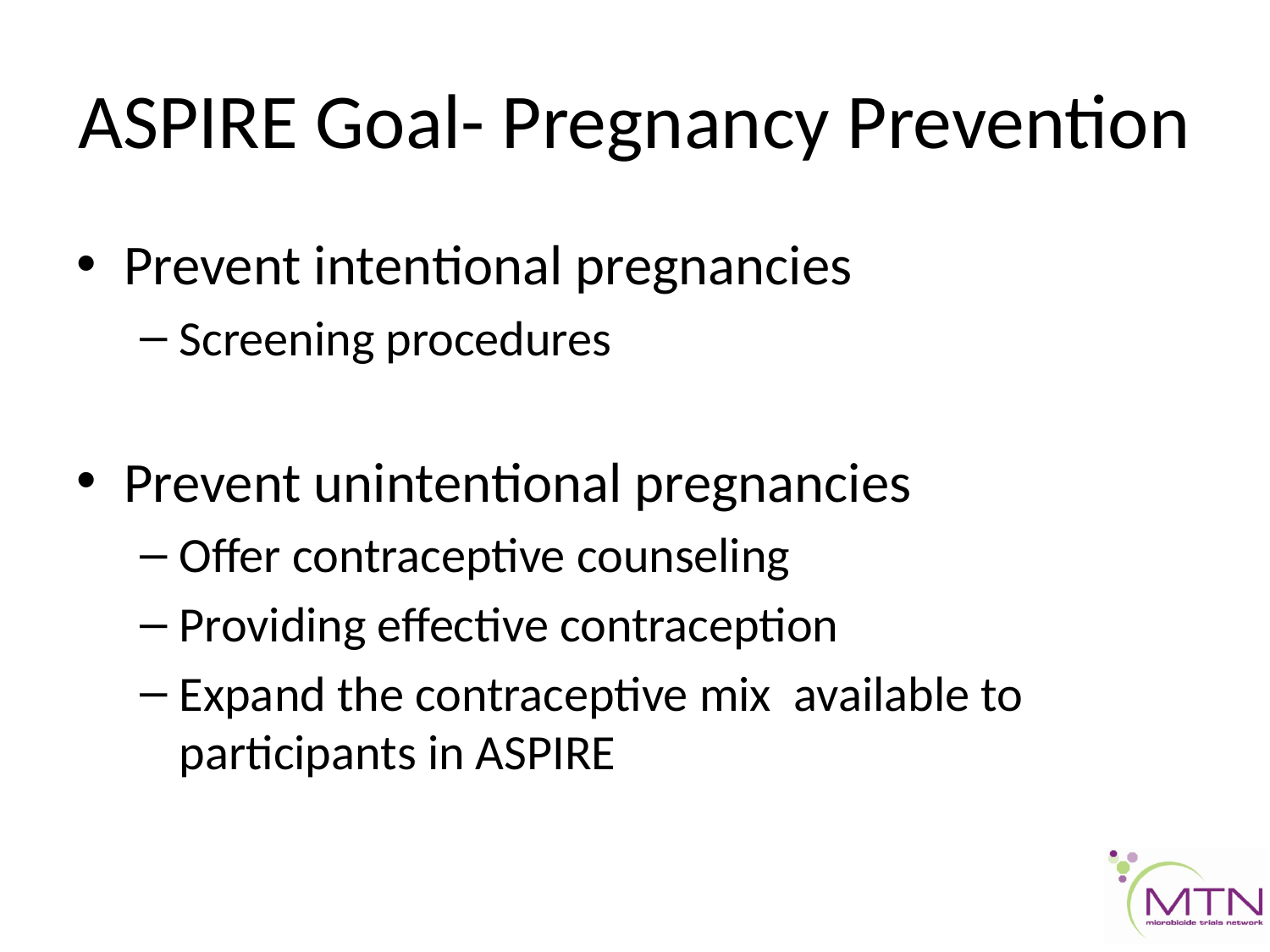

# ASPIRE Goal- Pregnancy Prevention
Prevent intentional pregnancies
Screening procedures

Prevent unintentional pregnancies
Offer contraceptive counseling
Providing effective contraception
Expand the contraceptive mix  available to participants in ASPIRE